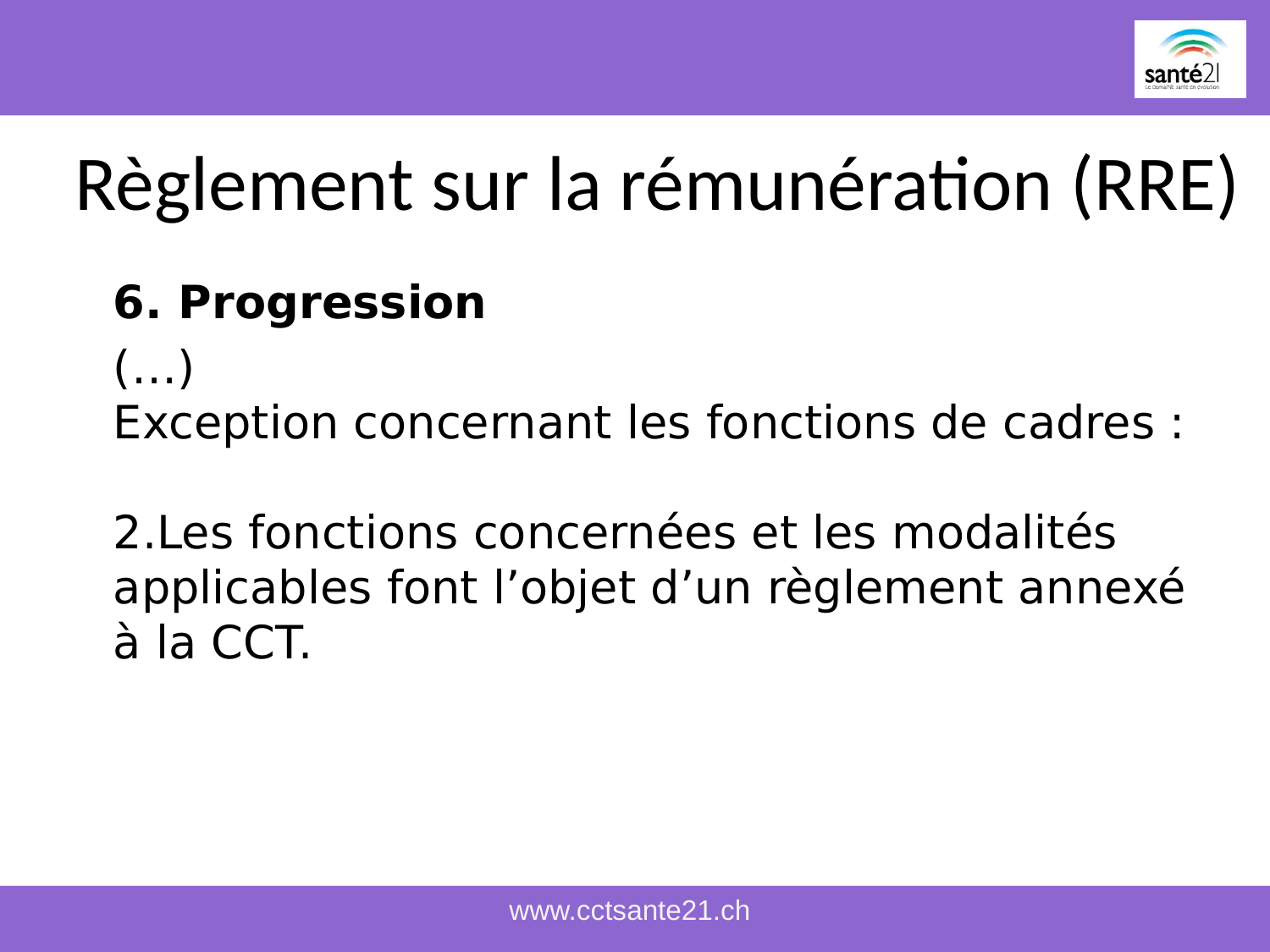

# Règlement sur la rémunération (RRE)
6. Progression
(…)
Exception concernant les fonctions de cadres :

2.Les fonctions concernées et les modalités applicables font l’objet d’un règlement annexé à la CCT.